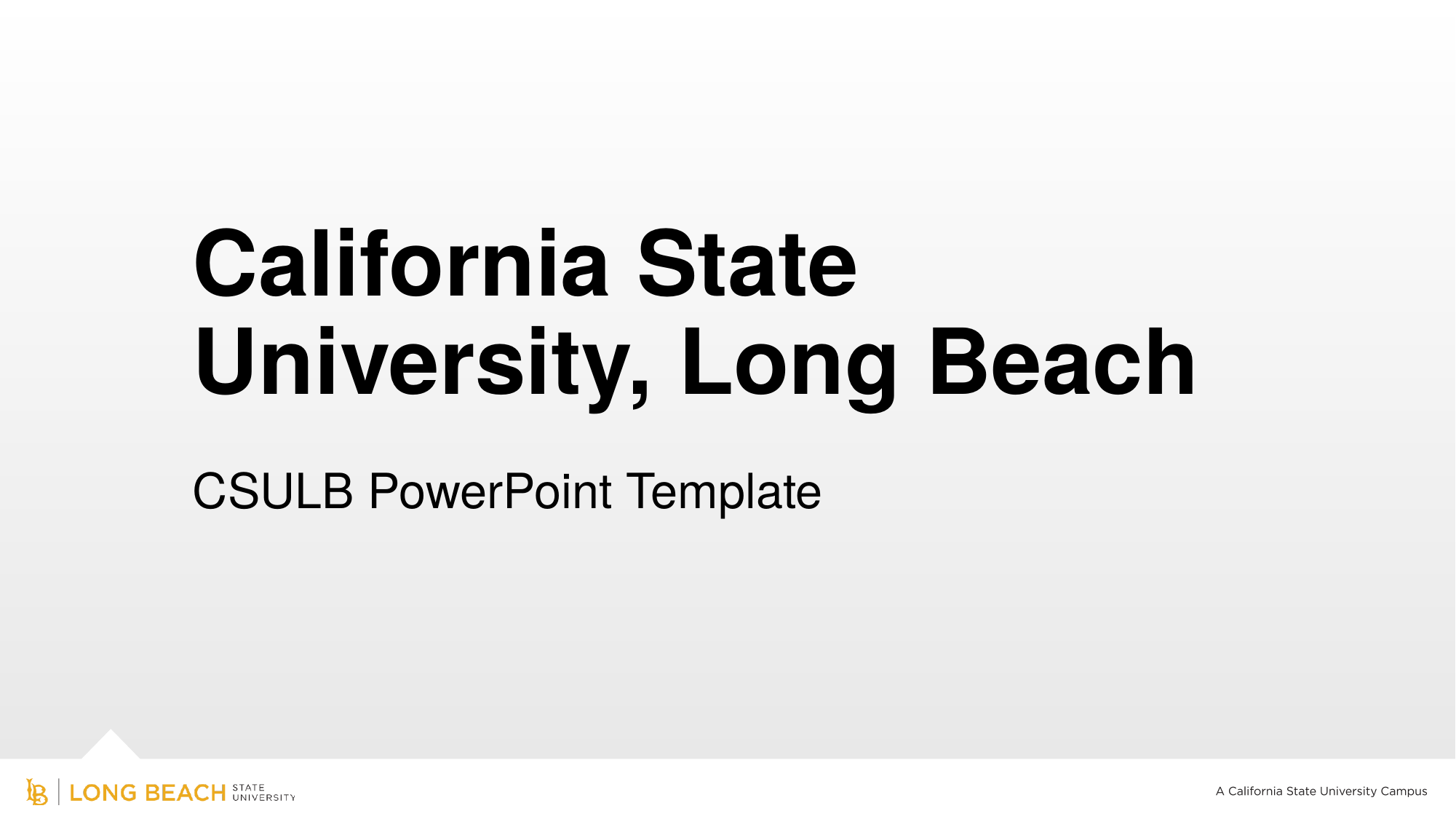

# California State University, Long Beach
CSULB PowerPoint Template